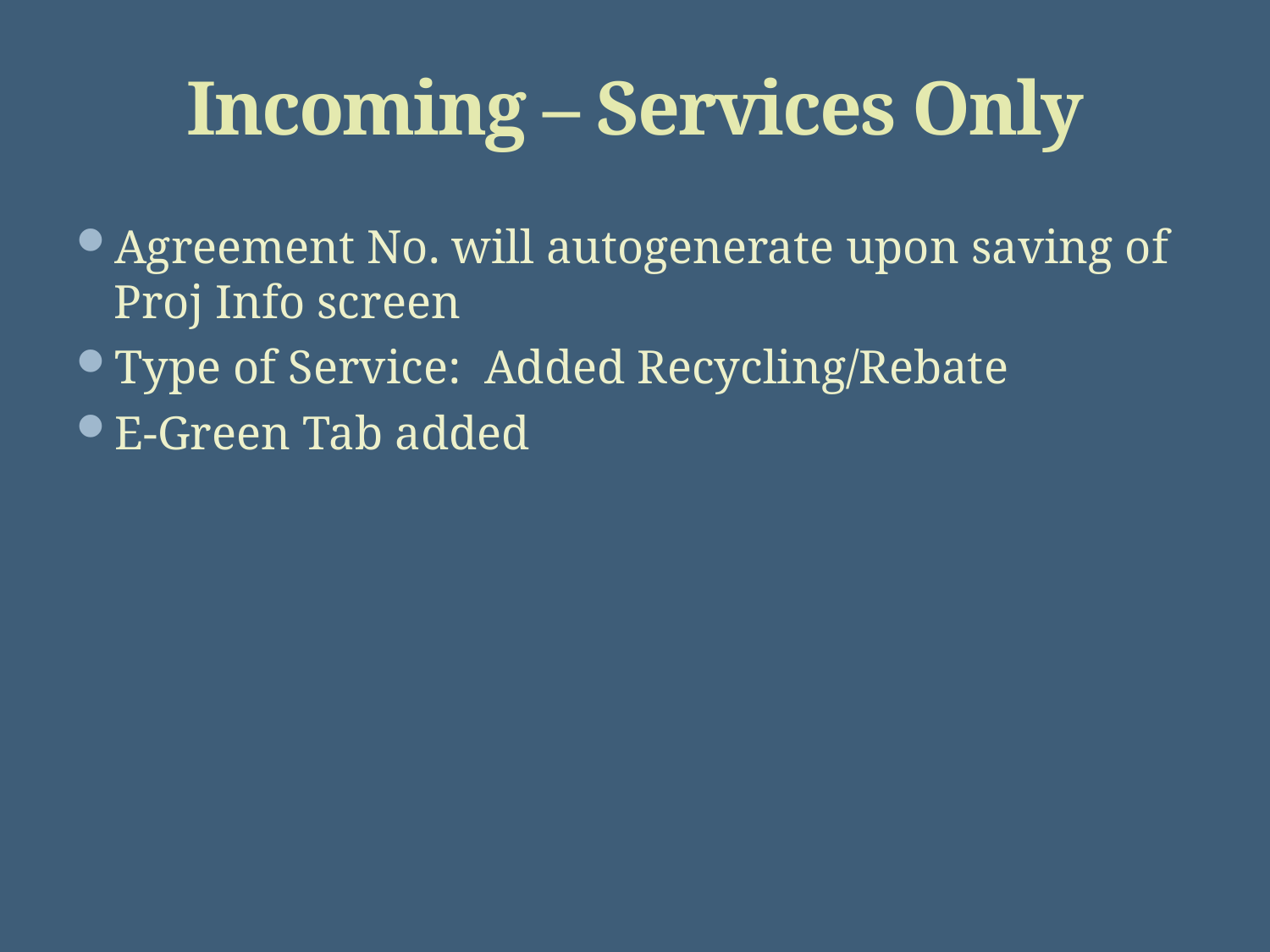

# Incoming – Services Only
Agreement No. will autogenerate upon saving of Proj Info screen
Type of Service:  Added Recycling/Rebate
E-Green Tab added